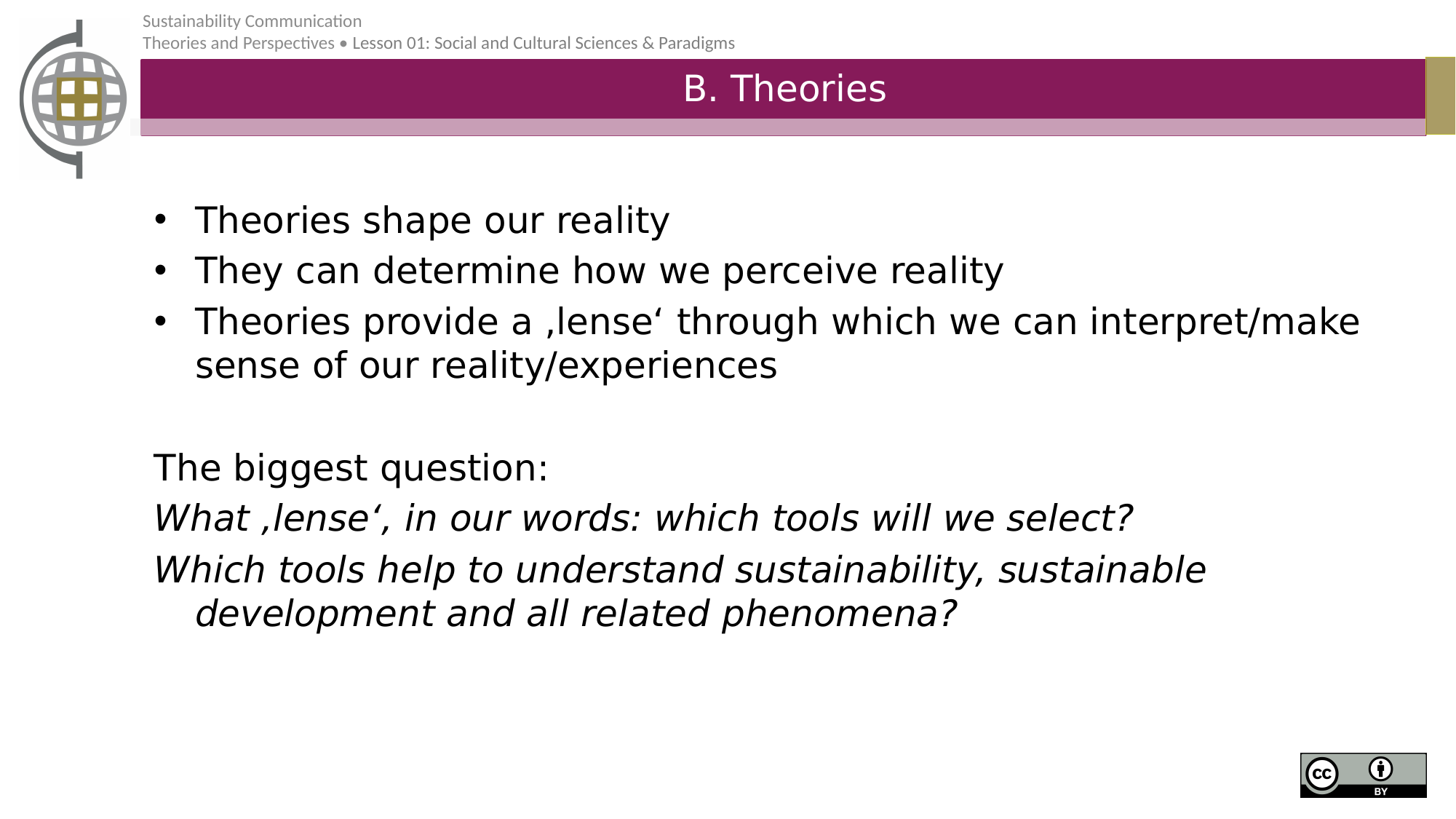

# B. Theories
Theories shape our reality
They can determine how we perceive reality
Theories provide a ‚lense‘ through which we can interpret/make sense of our reality/experiences

The biggest question:
What ‚lense‘, in our words: which tools will we select?
Which tools help to understand sustainability, sustainable development and all related phenomena?